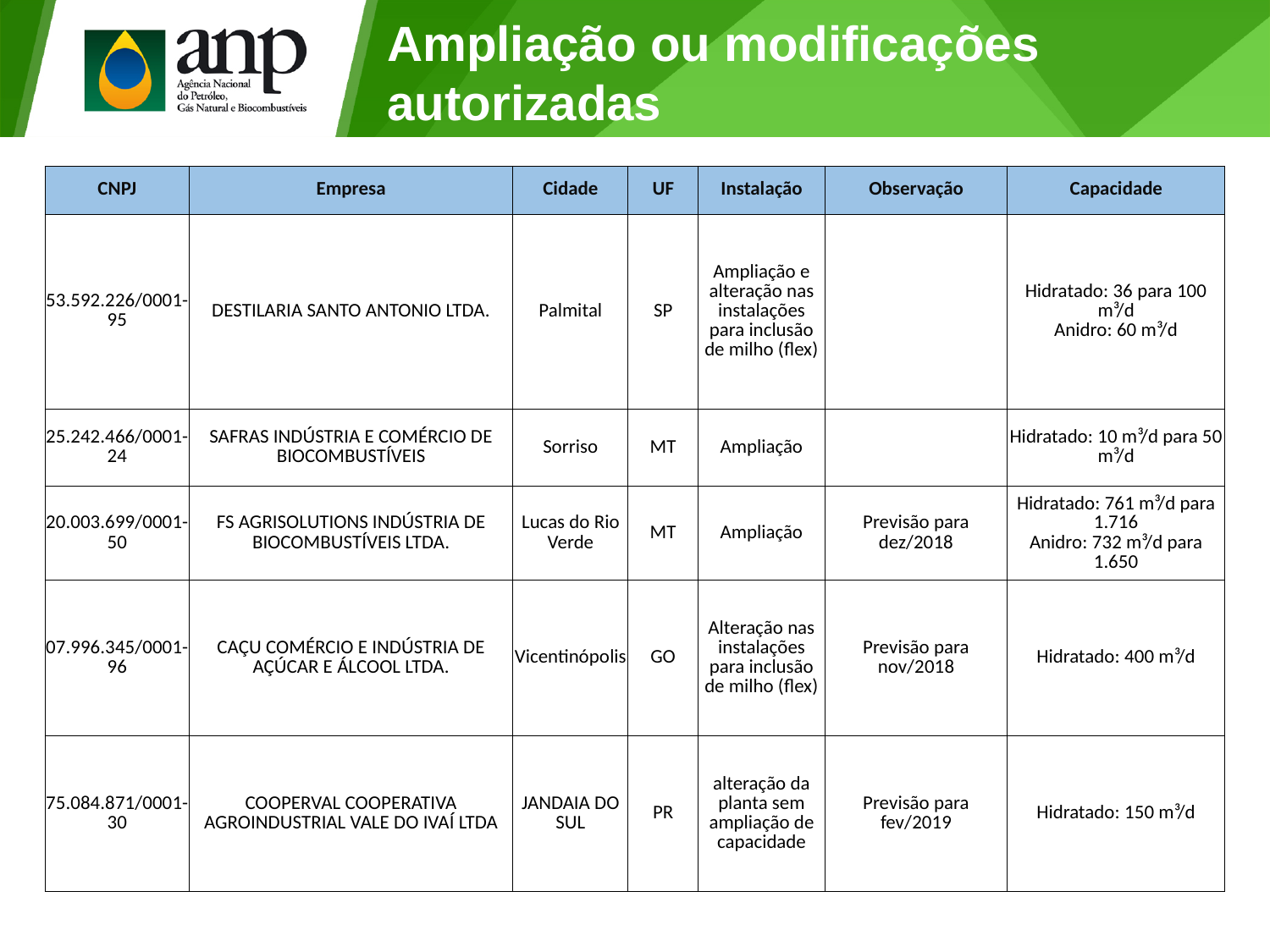

Ampliação ou modificações autorizadas
| CNPJ | Empresa | Cidade | UF | Instalação | Observação | Capacidade |
| --- | --- | --- | --- | --- | --- | --- |
| 53.592.226/0001-95 | DESTILARIA SANTO ANTONIO LTDA. | Palmital | SP | Ampliação e alteração nas instalações para inclusão de milho (flex) |  | Hidratado: 36 para 100 m³/d Anidro: 60 m³/d |
| 25.242.466/0001-24 | SAFRAS INDÚSTRIA E COMÉRCIO DE BIOCOMBUSTÍVEIS | Sorriso | MT | Ampliação |  | Hidratado: 10 m³/d para 50 m³/d |
| 20.003.699/0001-50 | FS AGRISOLUTIONS INDÚSTRIA DE BIOCOMBUSTÍVEIS LTDA. | Lucas do Rio Verde | MT | Ampliação | Previsão para dez/2018 | Hidratado: 761 m³/d para 1.716 Anidro: 732 m³/d para 1.650 |
| 07.996.345/0001-96 | CAÇU COMÉRCIO E INDÚSTRIA DE AÇÚCAR E ÁLCOOL LTDA. | Vicentinópolis | GO | Alteração nas instalações para inclusão de milho (flex) | Previsão para nov/2018 | Hidratado: 400 m³/d |
| 75.084.871/0001-30 | COOPERVAL COOPERATIVA AGROINDUSTRIAL VALE DO IVAÍ LTDA | JANDAIA DO SUL | PR | alteração da planta sem ampliação de capacidade | Previsão para fev/2019 | Hidratado: 150 m³/d |